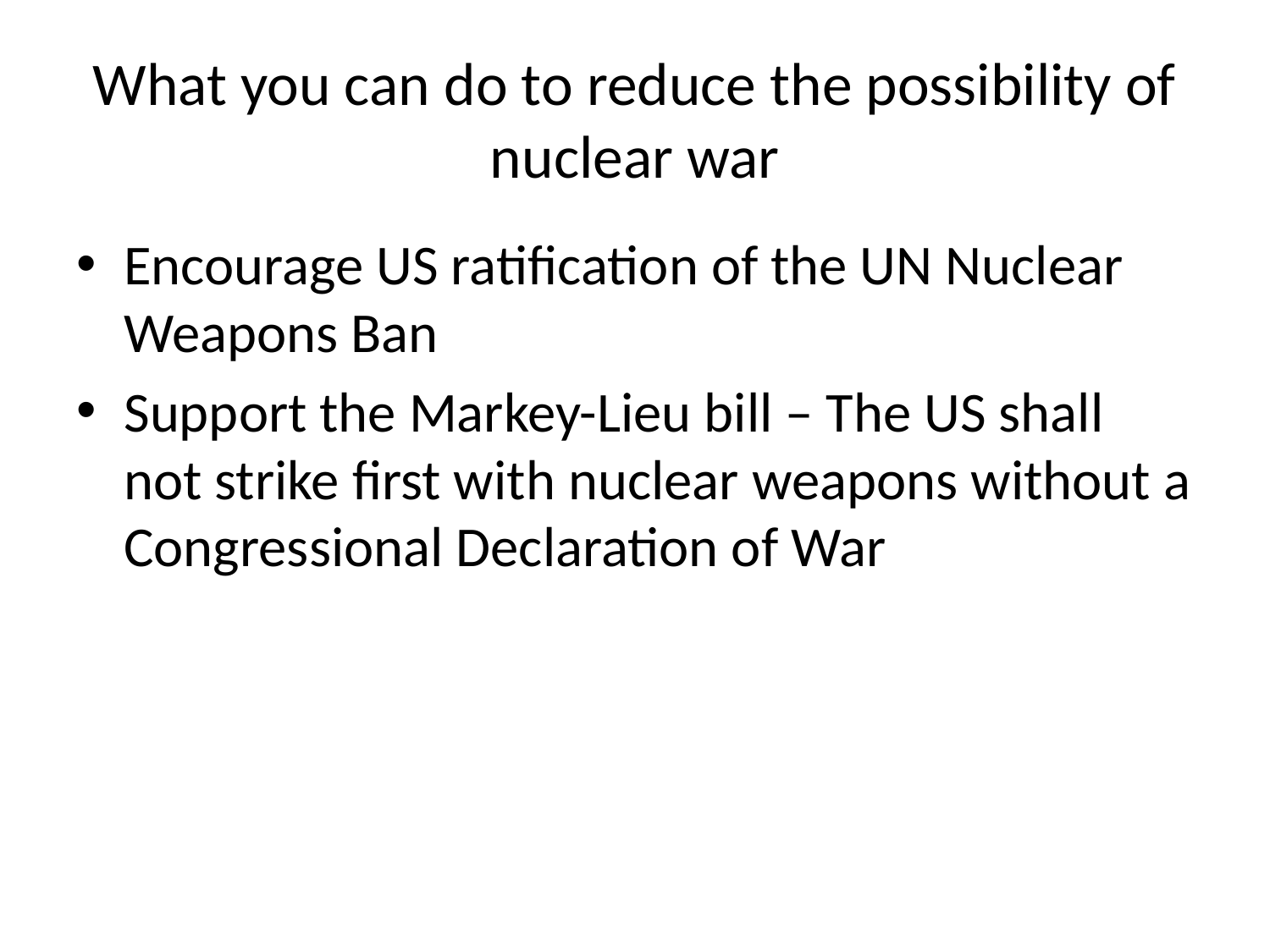

# What you can do to reduce the possibility of nuclear war
Encourage US ratification of the UN Nuclear Weapons Ban
Support the Markey-Lieu bill – The US shall not strike first with nuclear weapons without a Congressional Declaration of War